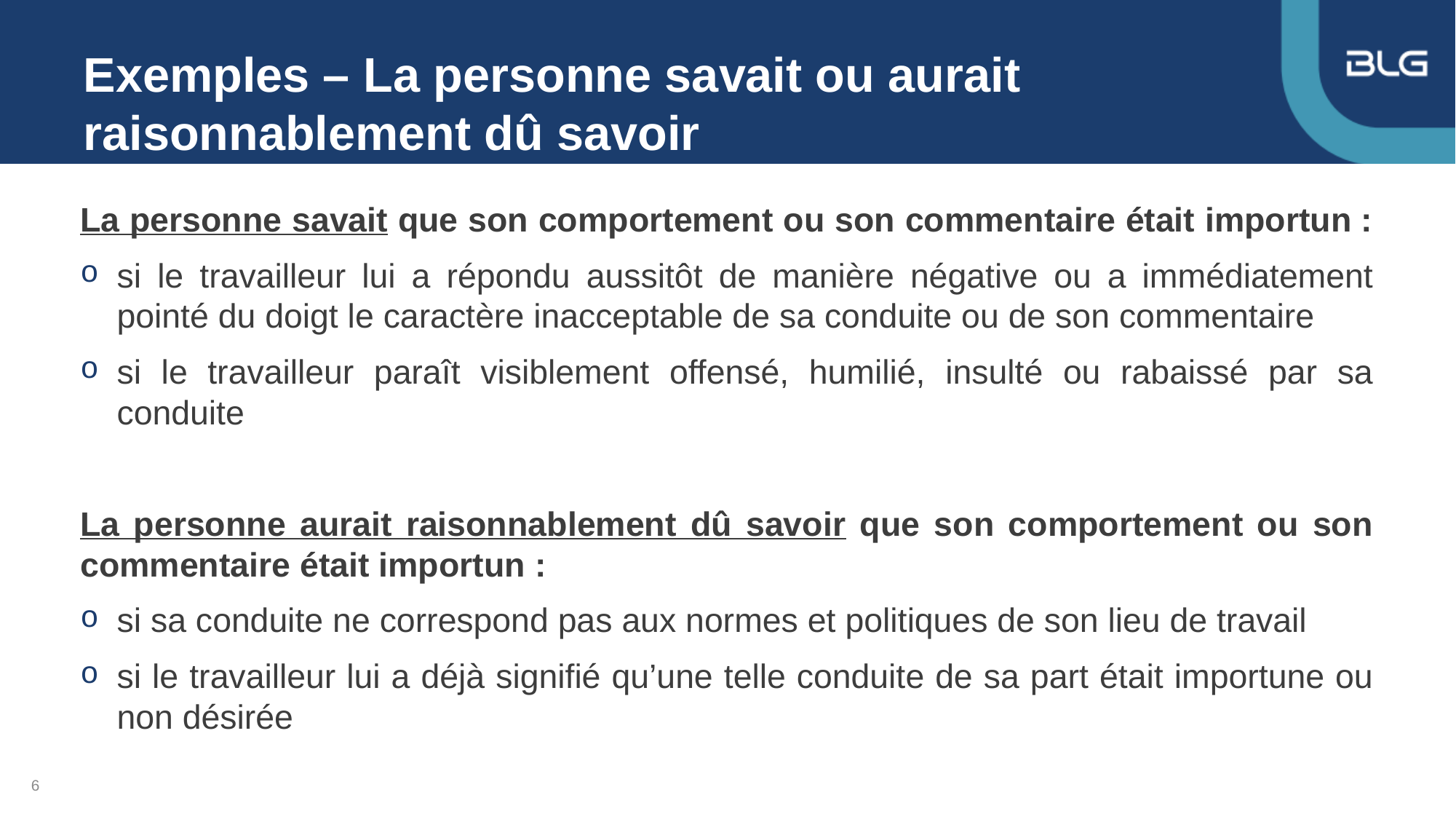

# Exemples – La personne savait ou aurait raisonnablement dû savoir
La personne savait que son comportement ou son commentaire était importun :
si le travailleur lui a répondu aussitôt de manière négative ou a immédiatement pointé du doigt le caractère inacceptable de sa conduite ou de son commentaire
si le travailleur paraît visiblement offensé, humilié, insulté ou rabaissé par sa conduite

La personne aurait raisonnablement dû savoir que son comportement ou son commentaire était importun :
si sa conduite ne correspond pas aux normes et politiques de son lieu de travail
si le travailleur lui a déjà signifié qu’une telle conduite de sa part était importune ou non désirée
6